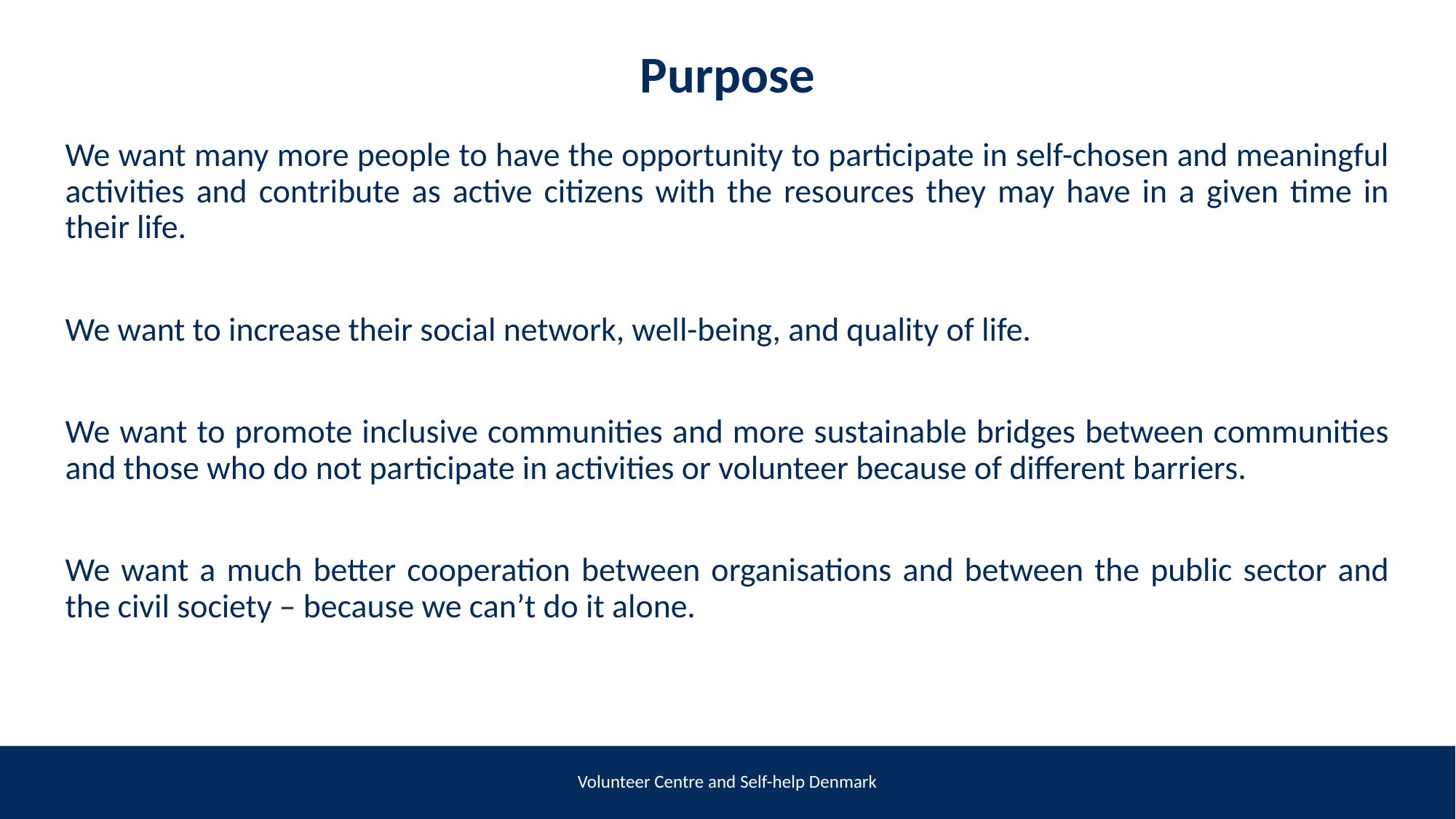

# Purpose
We want many more people to have the opportunity to participate in self-chosen and meaningful activities and contribute as active citizens with the resources they may have in a given time in their life.

We want to increase their social network, well-being, and quality of life.

We want to promote inclusive communities and more sustainable bridges between communities and those who do not participate in activities or volunteer because of different barriers.

We want a much better cooperation between organisations and between the public sector and the civil society – because we can’t do it alone.

Volunteer Centre and Self-help Denmark